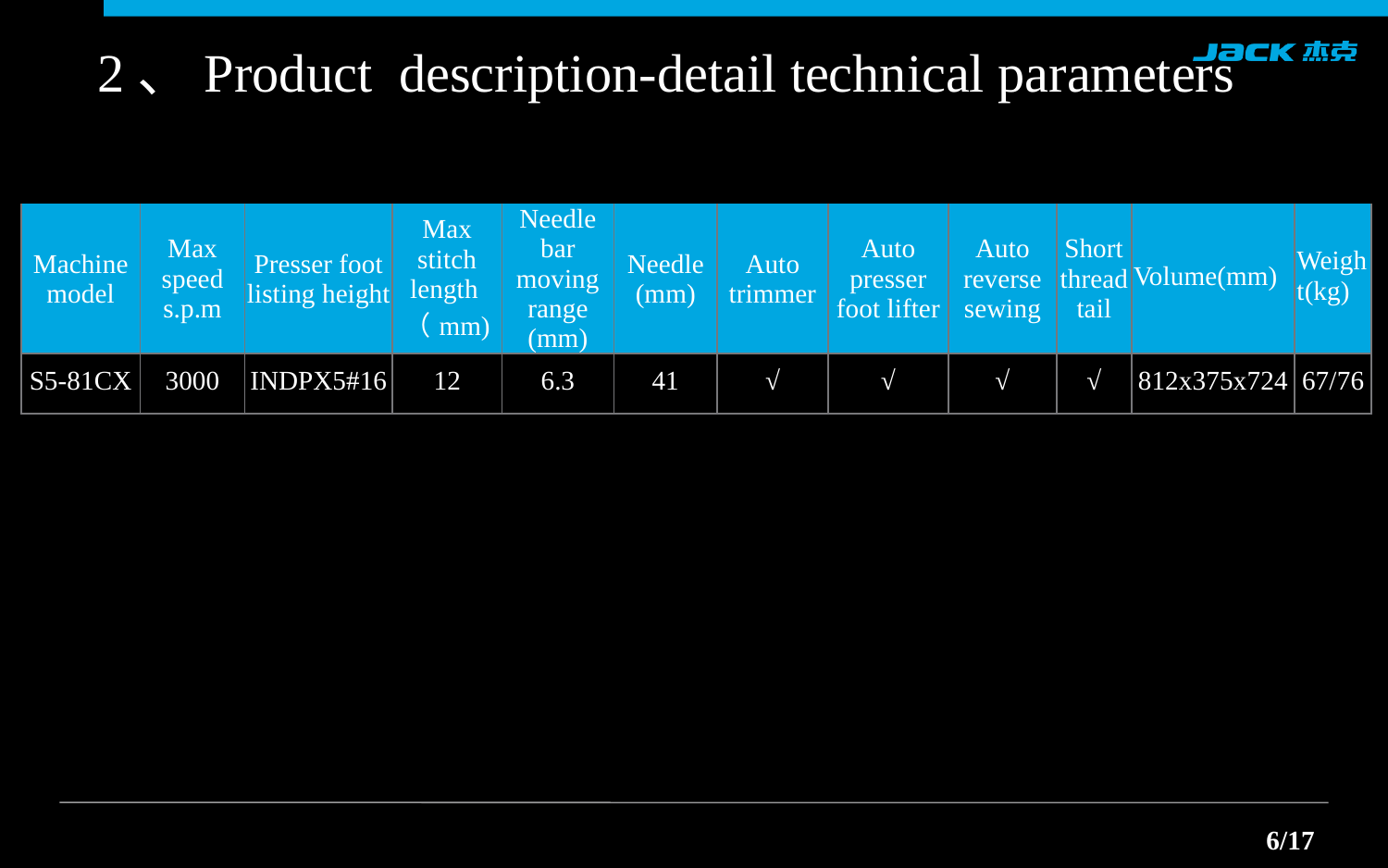

# 2、Product  description-detail technical parameters
| Machine model | Max speed s.p.m | Presser foot listing height | Max stitch length（mm) | Needle bar moving range (mm) | Needle (mm) | Auto trimmer | Auto presser foot lifter | Auto reverse sewing | Short thread tail | Volume(mm) | Weight(kg) |
| --- | --- | --- | --- | --- | --- | --- | --- | --- | --- | --- | --- |
| S5-81CX | 3000 | INDPX5#16 | 12 | 6.3 | 41 | √ | √ | √ | √ | 812x375x724 | 67/76 |